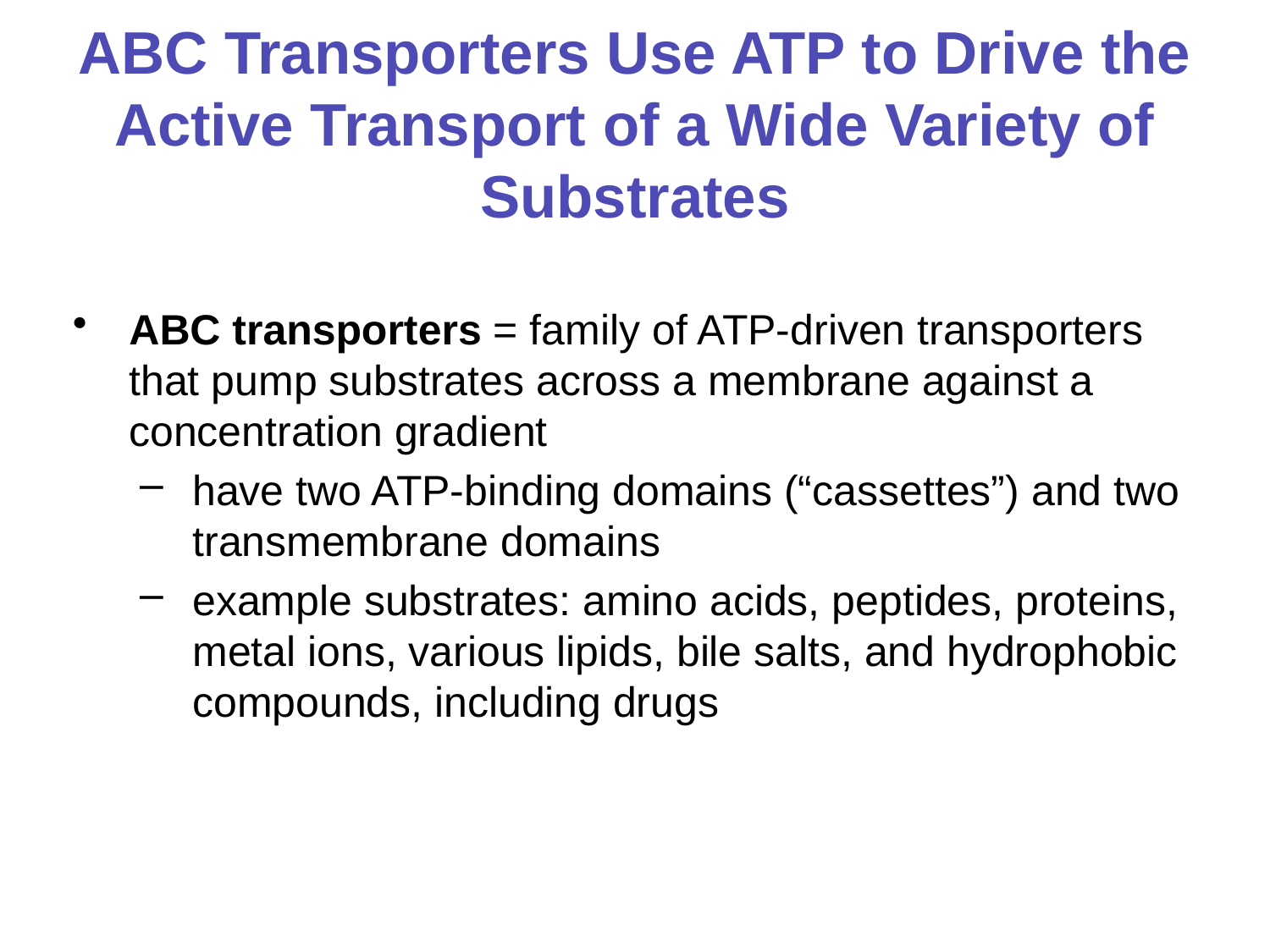

# ABC Transporters Use ATP to Drive the Active Transport of a Wide Variety of Substrates
ABC transporters = family of ATP-driven transporters that pump substrates across a membrane against a concentration gradient
have two ATP-binding domains (“cassettes”) and two transmembrane domains
example substrates: amino acids, peptides, proteins, metal ions, various lipids, bile salts, and hydrophobic compounds, including drugs